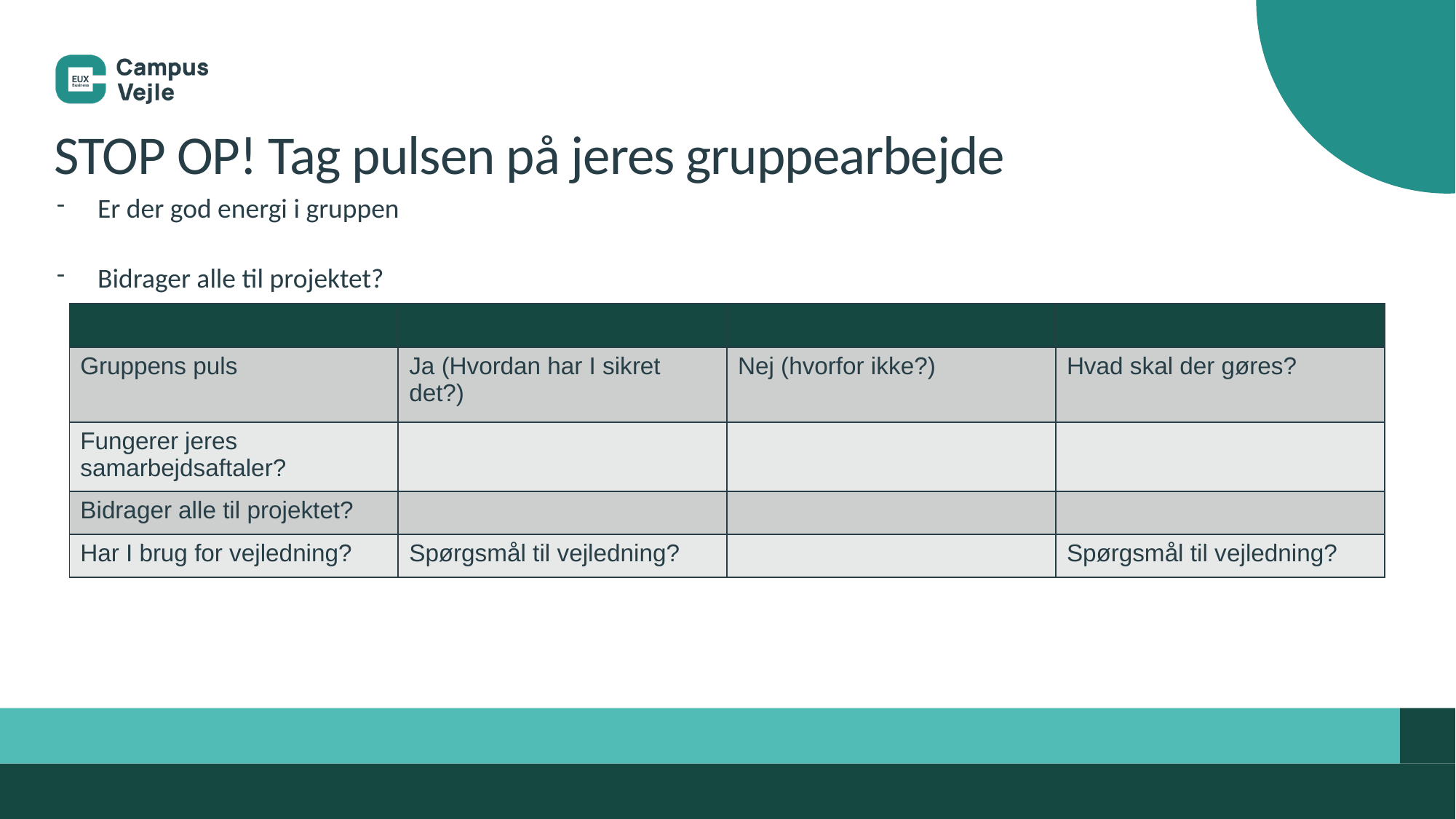

# STOP OP! Tag pulsen på jeres gruppearbejde
Er der god energi i gruppen
Bidrager alle til projektet?
|  |  |  |  |
| --- | --- | --- | --- |
| Gruppens puls | Ja (Hvordan har I sikret det?) | Nej (hvorfor ikke?) | Hvad skal der gøres? |
| Fungerer jeres samarbejdsaftaler? |  |  |  |
| Bidrager alle til projektet? |  |  |  |
| Har I brug for vejledning? | Spørgsmål til vejledning? |  | Spørgsmål til vejledning? |